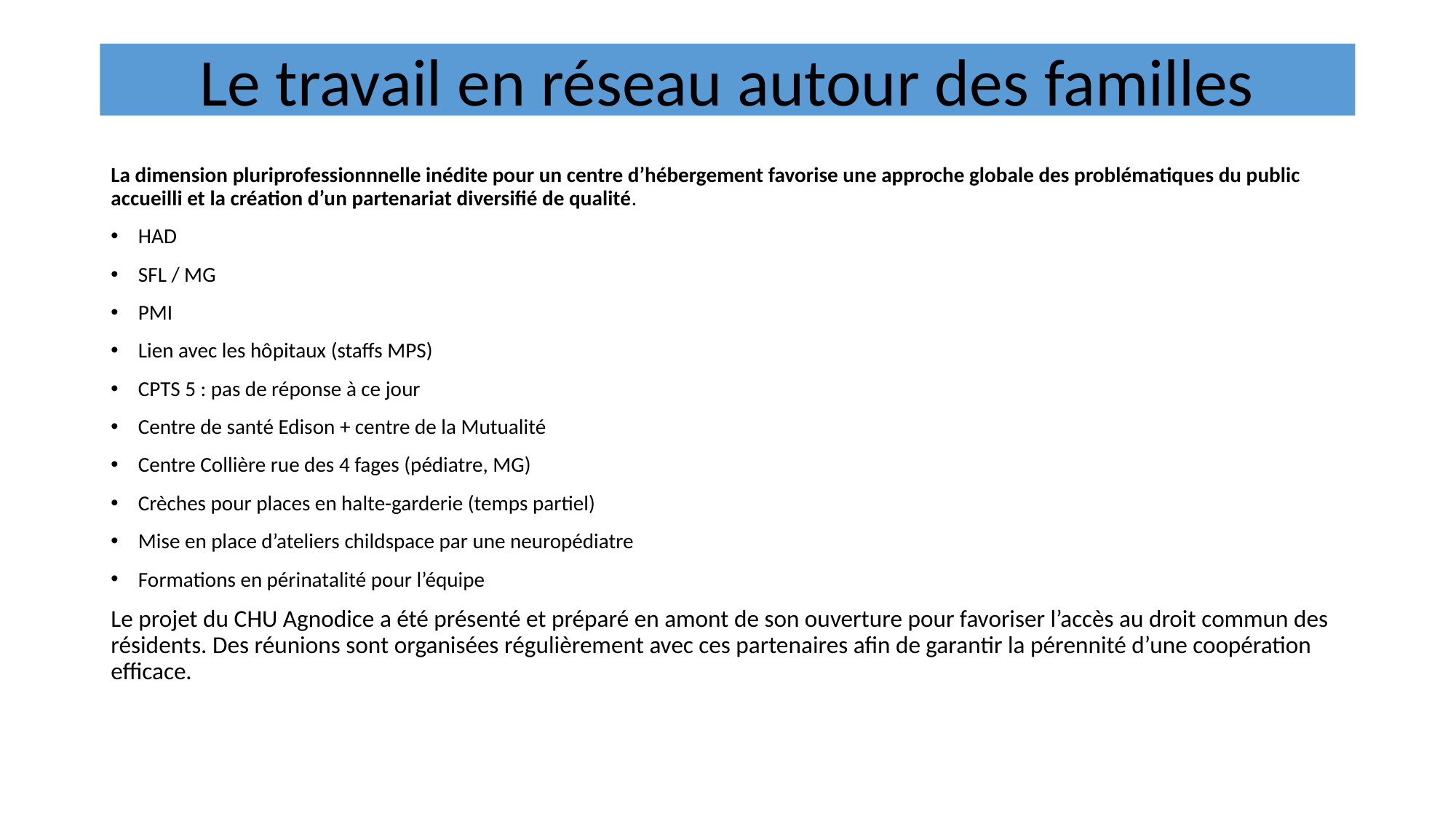

# Le travail en réseau autour des familles
La dimension pluriprofessionnnelle inédite pour un centre d’hébergement favorise une approche globale des problématiques du public accueilli et la création d’un partenariat diversifié de qualité.
HAD
SFL / MG
PMI
Lien avec les hôpitaux (staffs MPS)
CPTS 5 : pas de réponse à ce jour
Centre de santé Edison + centre de la Mutualité
Centre Collière rue des 4 fages (pédiatre, MG)
Crèches pour places en halte-garderie (temps partiel)
Mise en place d’ateliers childspace par une neuropédiatre
Formations en périnatalité pour l’équipe
Le projet du CHU Agnodice a été présenté et préparé en amont de son ouverture pour favoriser l’accès au droit commun des résidents. Des réunions sont organisées régulièrement avec ces partenaires afin de garantir la pérennité d’une coopération efficace.